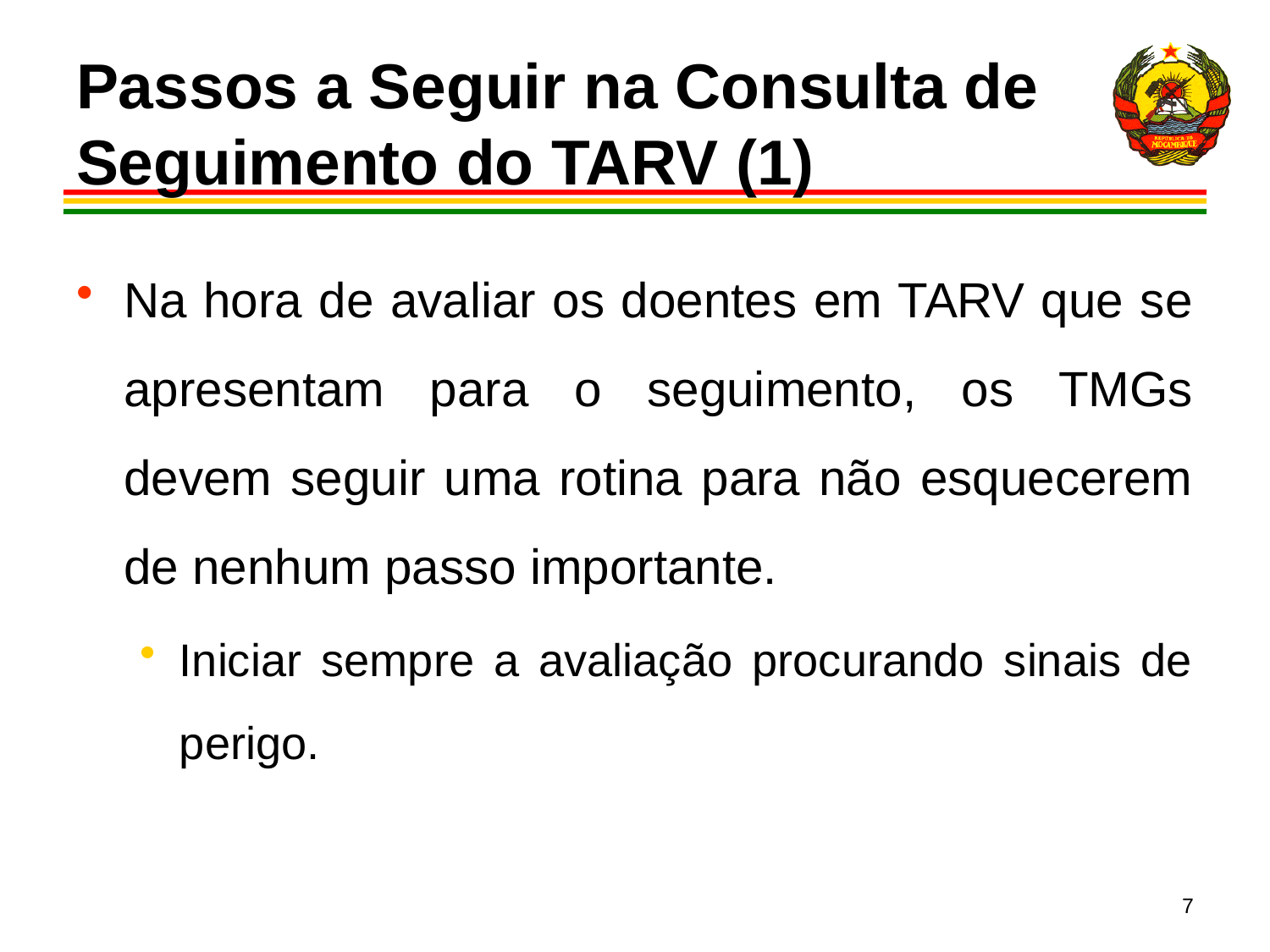

# Passos a Seguir na Consulta de Seguimento do TARV (1)
Na hora de avaliar os doentes em TARV que se apresentam para o seguimento, os TMGs devem seguir uma rotina para não esquecerem de nenhum passo importante.
Iniciar sempre a avaliação procurando sinais de perigo.